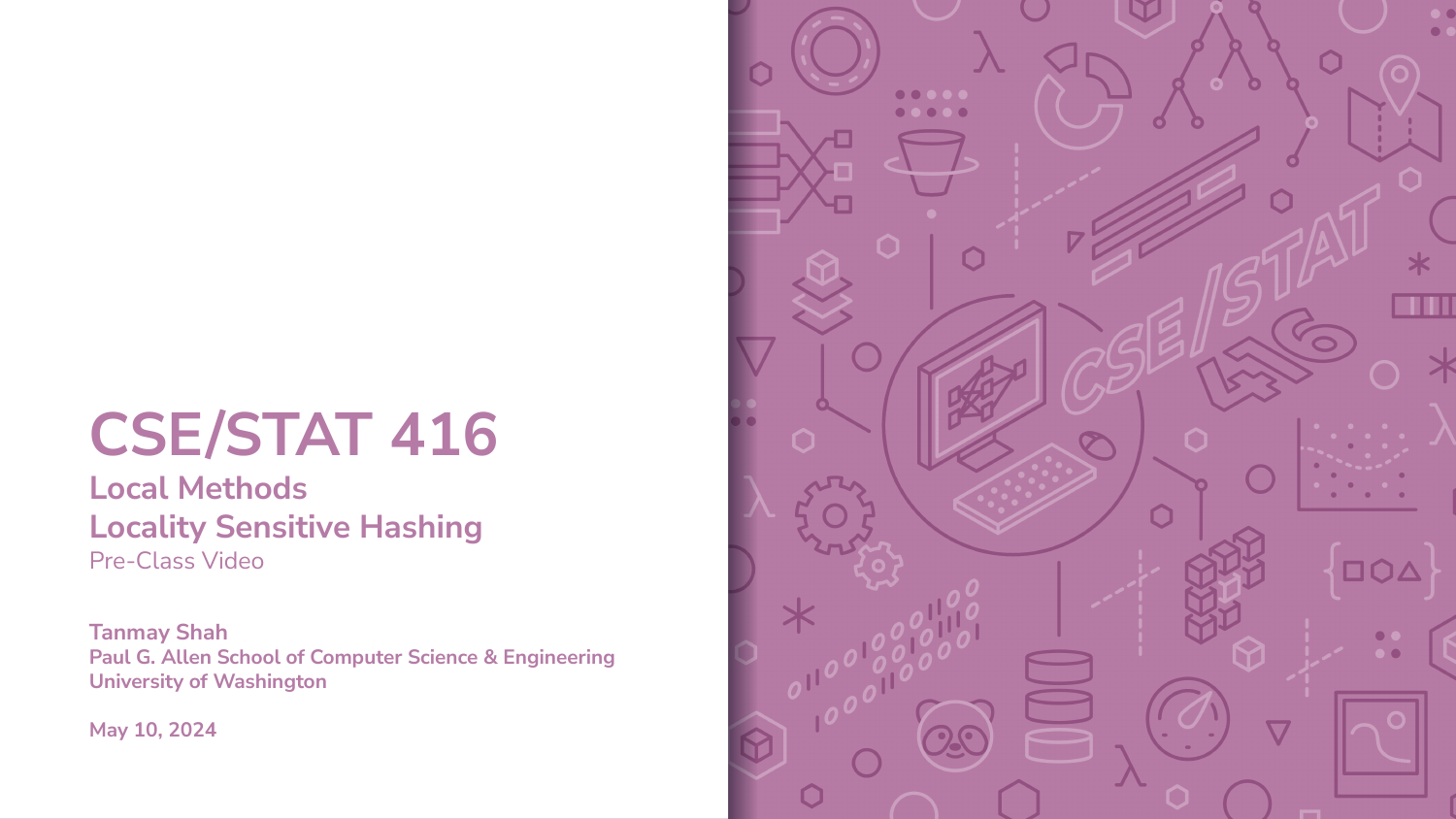

# CSE/STAT 416 Local Methods Locality Sensitive Hashing Pre-Class Video Tanmay Shah Paul G. Allen School of Computer Science & Engineering University of Washington May 10, 2024